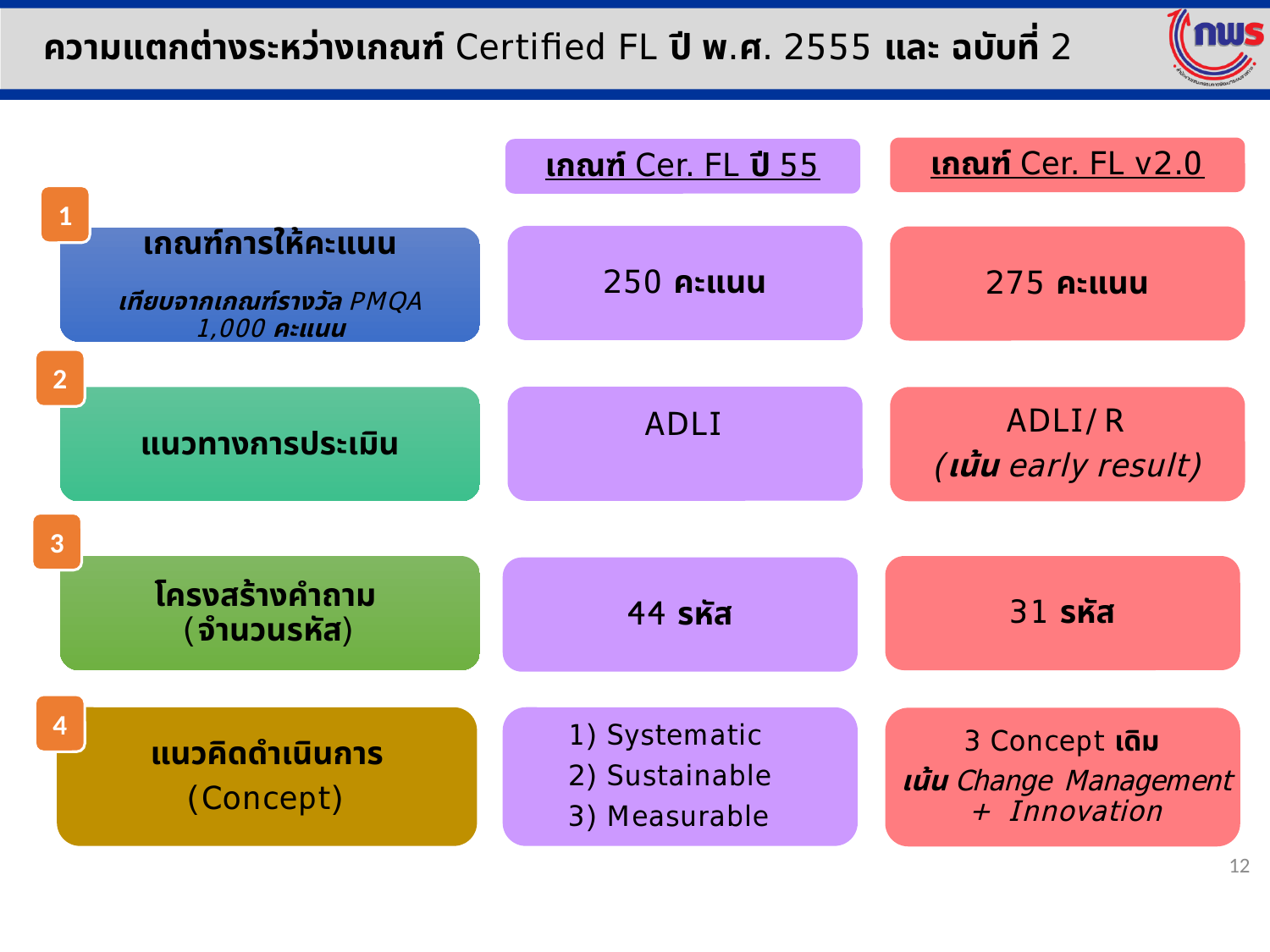

ความแตกต่างระหว่างเกณฑ์ Certified FL ปี พ.ศ. 2555 และ ฉบับที่ 2

เกณฑ์ Cer. FL v2.0

เกณฑ์ Cer. FL ปี 55
1

250 คะแนน

275 คะแนน

เกณฑ์การให้คะแนน
เทียบจากเกณฑ์รางวัล PMQA 1,000 คะแนน
2

ADLI

แนวทางการประเมิน

ADLI/R
(เน้น early result)
3

โครงสร้างคำถาม
(จำนวนรหัส)

31 รหัส

44 รหัส
4

แนวคิดดำเนินการ
(Concept)

1) Systematic
2) Sustainable
3) Measurable

3 Concept เดิม
เน้น Change  Management +  Innovation
12